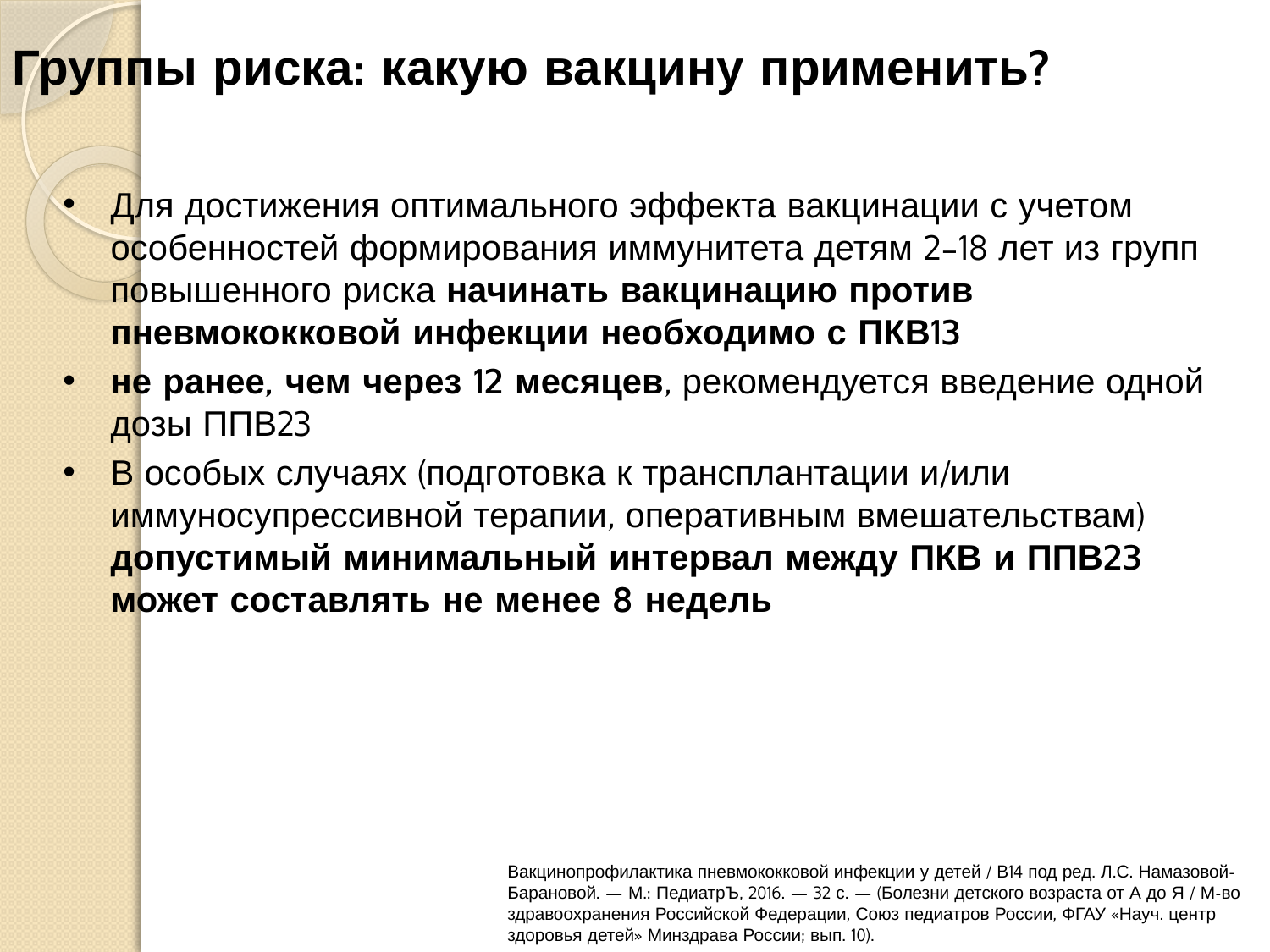

# Группы риска: какую вакцину применить?

Для достижения оптимального эффекта вакцинации с учетом особенностей формирования иммунитета детям 2–18 лет из групп повышенного риска начинать вакцинацию против пневмококковой инфекции необходимо с ПКВ13
не ранее, чем через 12 месяцев, рекомендуется введение одной дозы ППВ23
В особых случаях (подготовка к трансплантации и/или иммуносупрессивной терапии, оперативным вмешательствам) допустимый минимальный интервал между ПКВ и ППВ23 может составлять не менее 8 недель
Вакцинопрофилактика пневмококковой инфекции у детей / В14 под ред. Л.С. Намазовой-Барановой. — М.: ПедиатрЪ, 2016. — 32 с. — (Болезни детского возраста от А до Я / М-во здравоохранения Российской Федерации, Союз педиатров России, ФГАУ «Науч. центр
здоровья детей» Минздрава России; вып. 10).